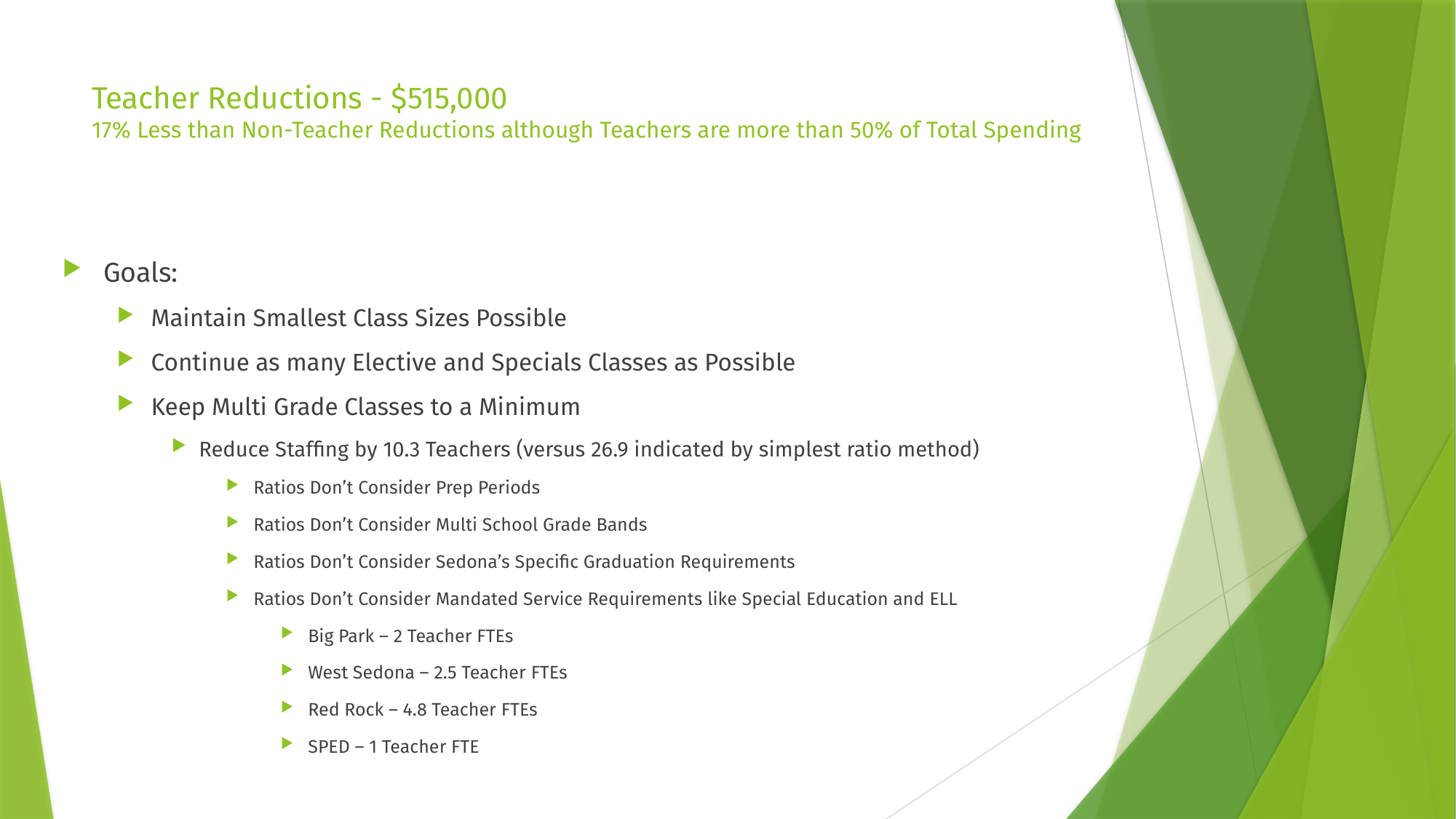

# Teacher Reductions - $515,000 17% Less than Non-Teacher Reductions although Teachers are more than 50% of Total Spending
Goals:
Maintain Smallest Class Sizes Possible
Continue as many Elective and Specials Classes as Possible
Keep Multi Grade Classes to a Minimum
Reduce Staffing by 10.3 Teachers (versus 26.9 indicated by simplest ratio method)
Ratios Don’t Consider Prep Periods
Ratios Don’t Consider Multi School Grade Bands
Ratios Don’t Consider Sedona’s Specific Graduation Requirements
Ratios Don’t Consider Mandated Service Requirements like Special Education and ELL
Big Park – 2 Teacher FTEs
West Sedona – 2.5 Teacher FTEs
Red Rock – 4.8 Teacher FTEs
SPED – 1 Teacher FTE